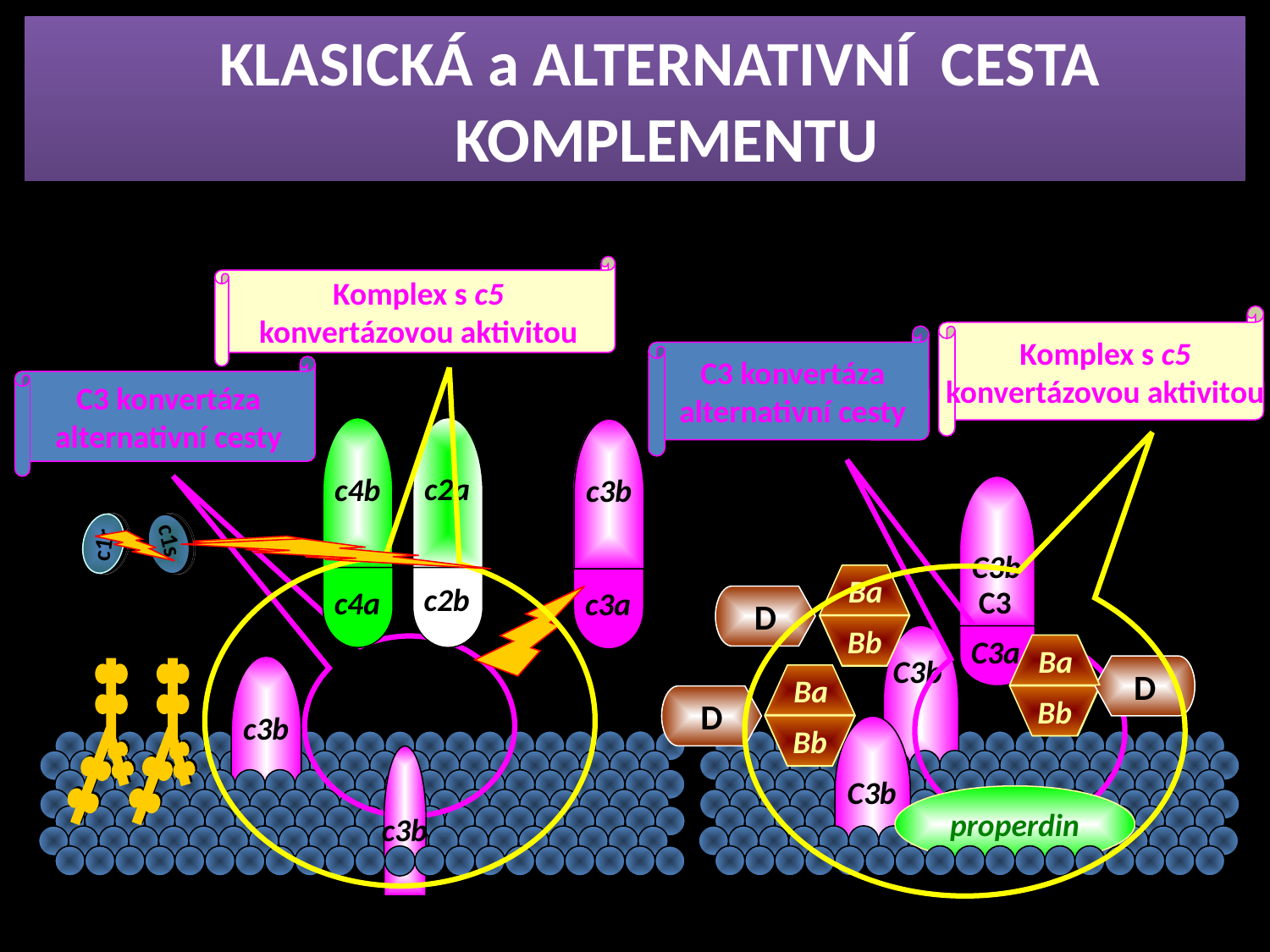

KLASICKÁ a ALTERNATIVNÍ  CESTA  KOMPLEMENTU

c
q
1
1
c
q
Komplex s c5
konvertázovou aktivitou
Komplex s c5
konvertázovou aktivitou
C3 konvertáza
alternativní cesty
C3 konvertáza
alternativní cesty

B

c4

c2

c3

c4b

c2a

c3b

c1s

c1s

c1r

c1r

C3b

Ba

B

c4a

c2b

c3a
C3
D

Bb

C3b

C3a

Ba

B
D

c3b

Ba

B
D

Bb

Bb

C3b

c3b
properdin